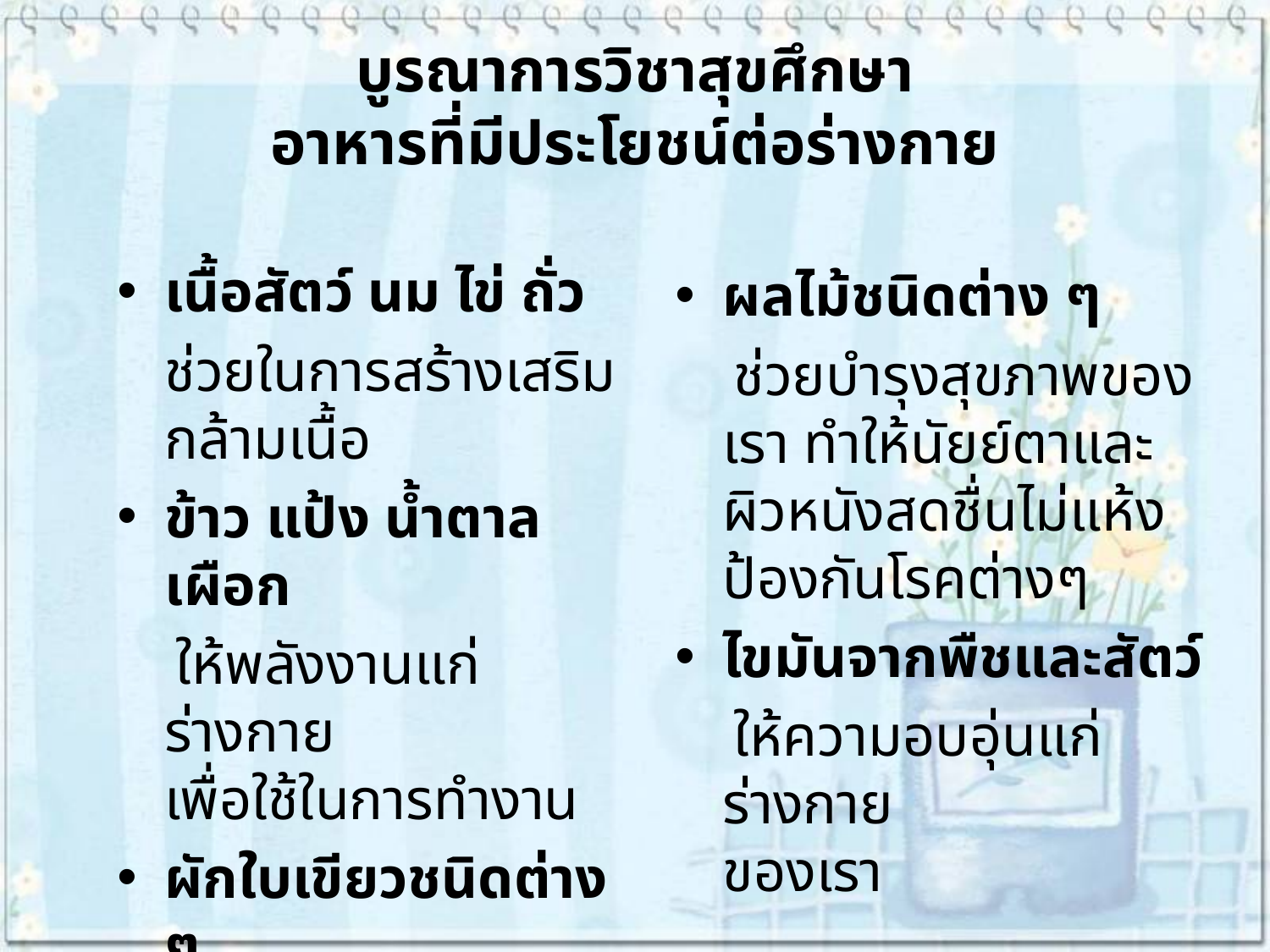

# บูรณาการวิชาสุขศึกษา อาหารที่มีประโยชน์ต่อร่างกาย
เนื้อสัตว์ นม ไข่ ถั่ว
	ช่วยในการสร้างเสริมกล้ามเนื้อ
ข้าว แป้ง น้ำตาล เผือก
    ให้พลังงานแก่ร่างกาย
เพื่อใช้ในการทำงาน
ผักใบเขียวชนิดต่าง ๆ
ช่วยให้เราแข็งแรง ไม่เป็นโรคง่าย

ผลไม้ชนิดต่าง ๆ
    ช่วยบำรุงสุขภาพของเรา ทำให้นัยย์ตาและผิวหนังสดชื่นไม่แห้ง ป้องกันโรคต่างๆ
ไขมันจากพืชและสัตว์
    ให้ความอบอุ่นแก่ร่างกาย
ของเรา